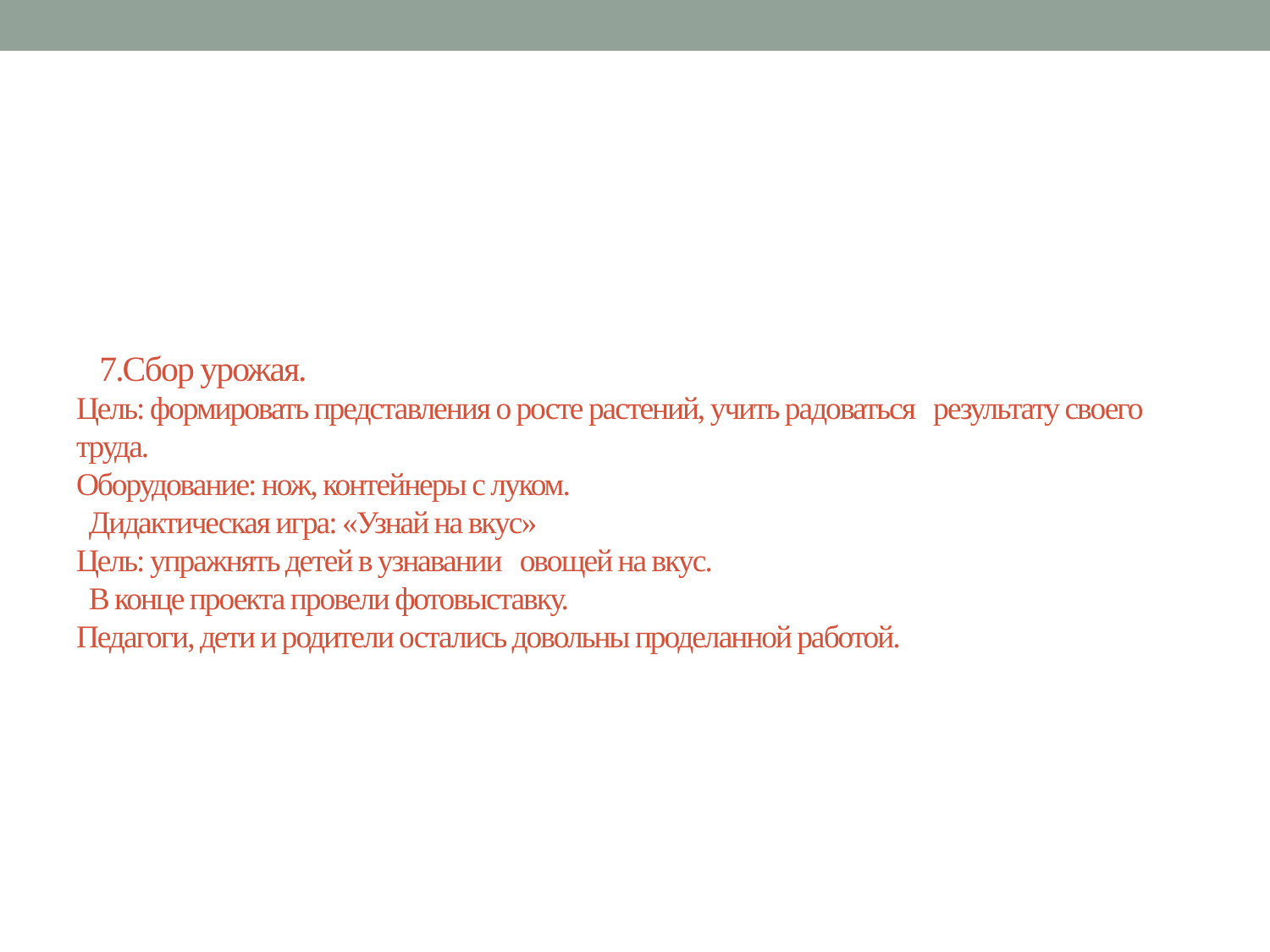

# 7.Сбор урожая. Цель: формировать представления о росте растений, учить радоваться   результату своего труда. Оборудование: нож, контейнеры с луком. Дидактическая игра: «Узнай на вкус» Цель: упражнять детей в узнавании   овощей на вкус. В конце проекта провели фотовыставку. Педагоги, дети и родители остались довольны проделанной работой.